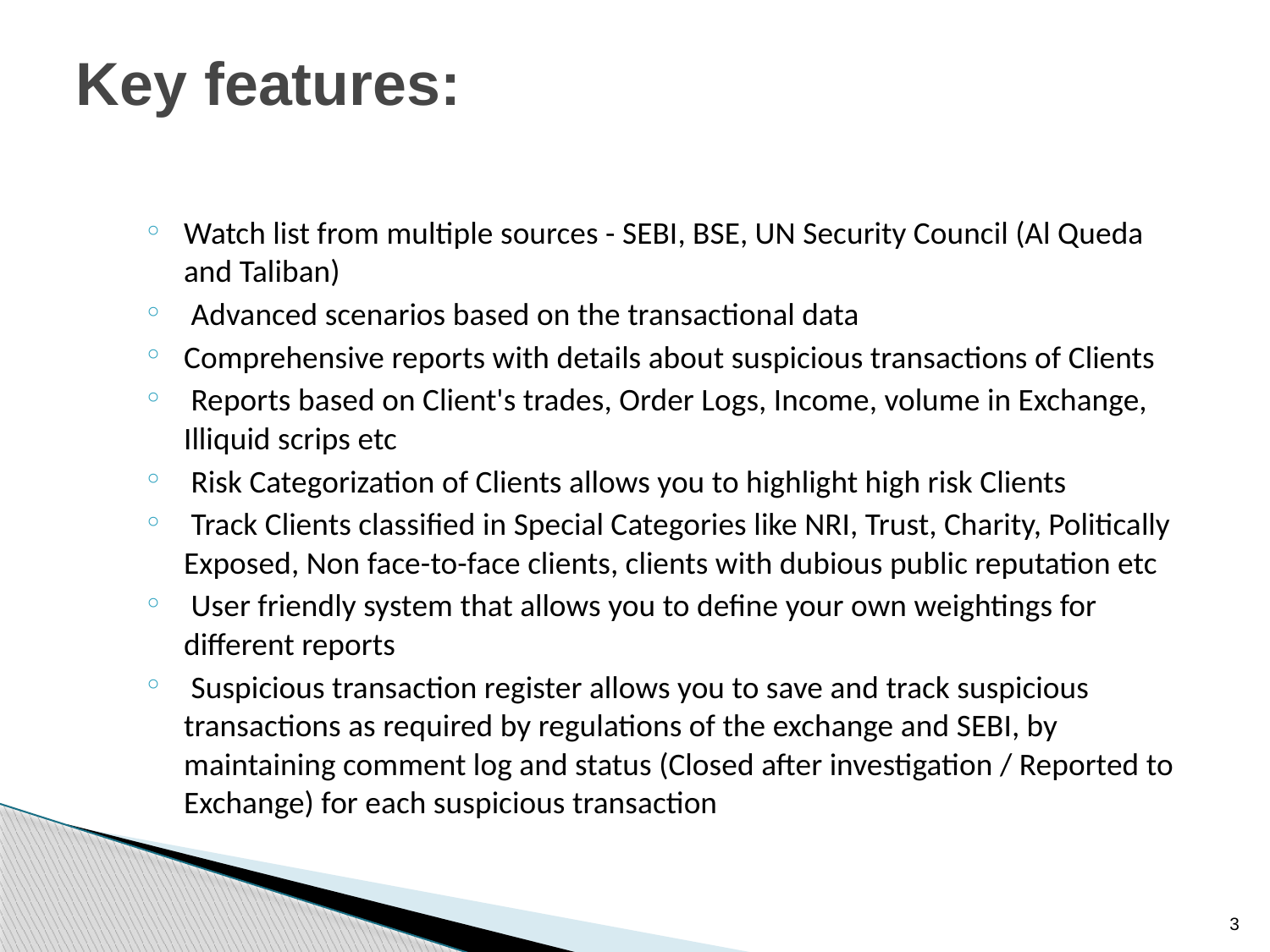

# Key features:
Watch list from multiple sources - SEBI, BSE, UN Security Council (Al Queda and Taliban)
 Advanced scenarios based on the transactional data
Comprehensive reports with details about suspicious transactions of Clients
 Reports based on Client's trades, Order Logs, Income, volume in Exchange, Illiquid scrips etc
 Risk Categorization of Clients allows you to highlight high risk Clients
 Track Clients classified in Special Categories like NRI, Trust, Charity, Politically Exposed, Non face-to-face clients, clients with dubious public reputation etc
 User friendly system that allows you to define your own weightings for different reports
 Suspicious transaction register allows you to save and track suspicious transactions as required by regulations of the exchange and SEBI, by maintaining comment log and status (Closed after investigation / Reported to Exchange) for each suspicious transaction

3